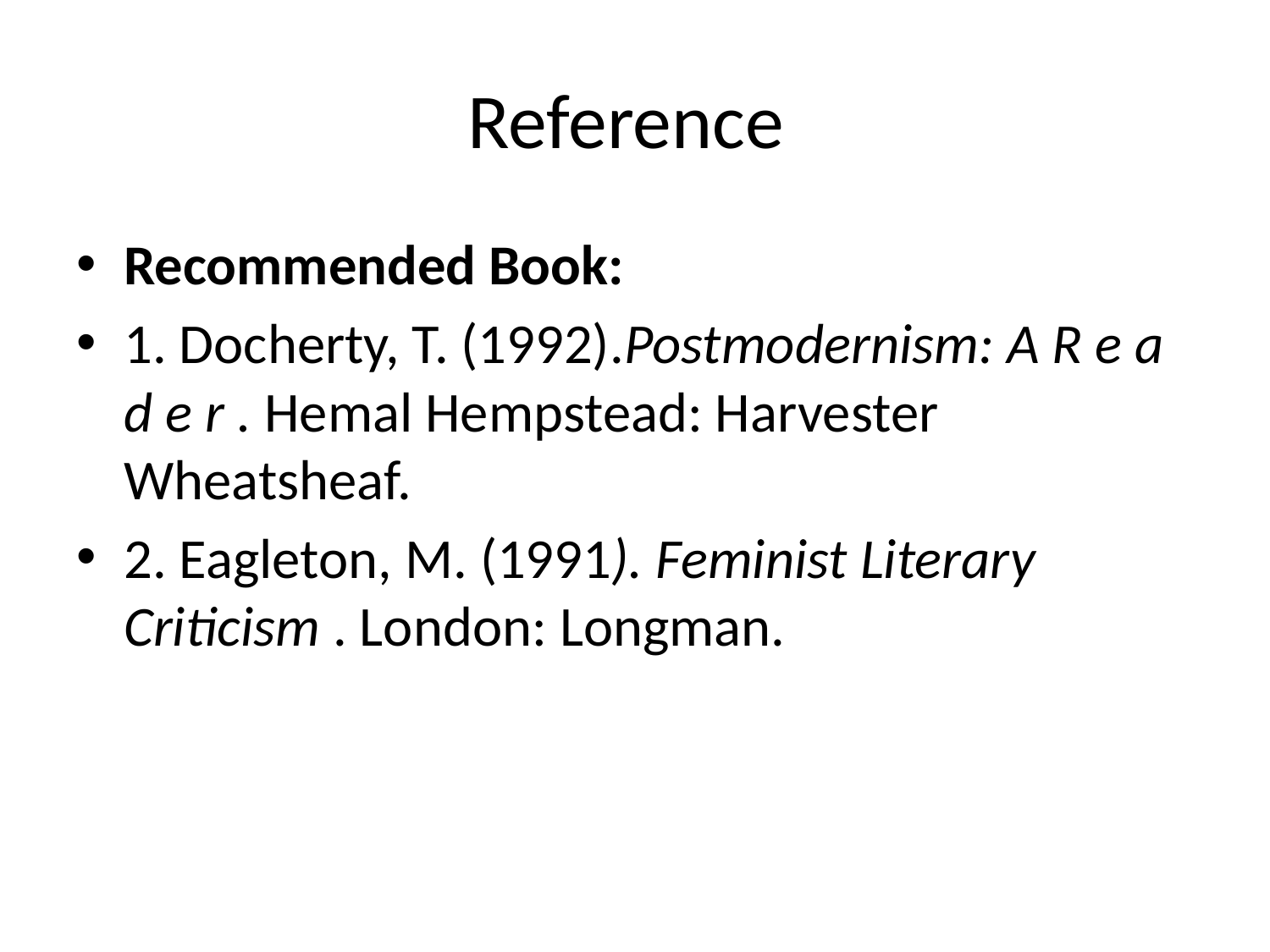

# Reference
Recommended Book:
1. Docherty, T. (1992).Postmodernism: A R e a d e r . Hemal Hempstead: Harvester Wheatsheaf.
2. Eagleton, M. (1991). Feminist Literary Criticism . London: Longman.